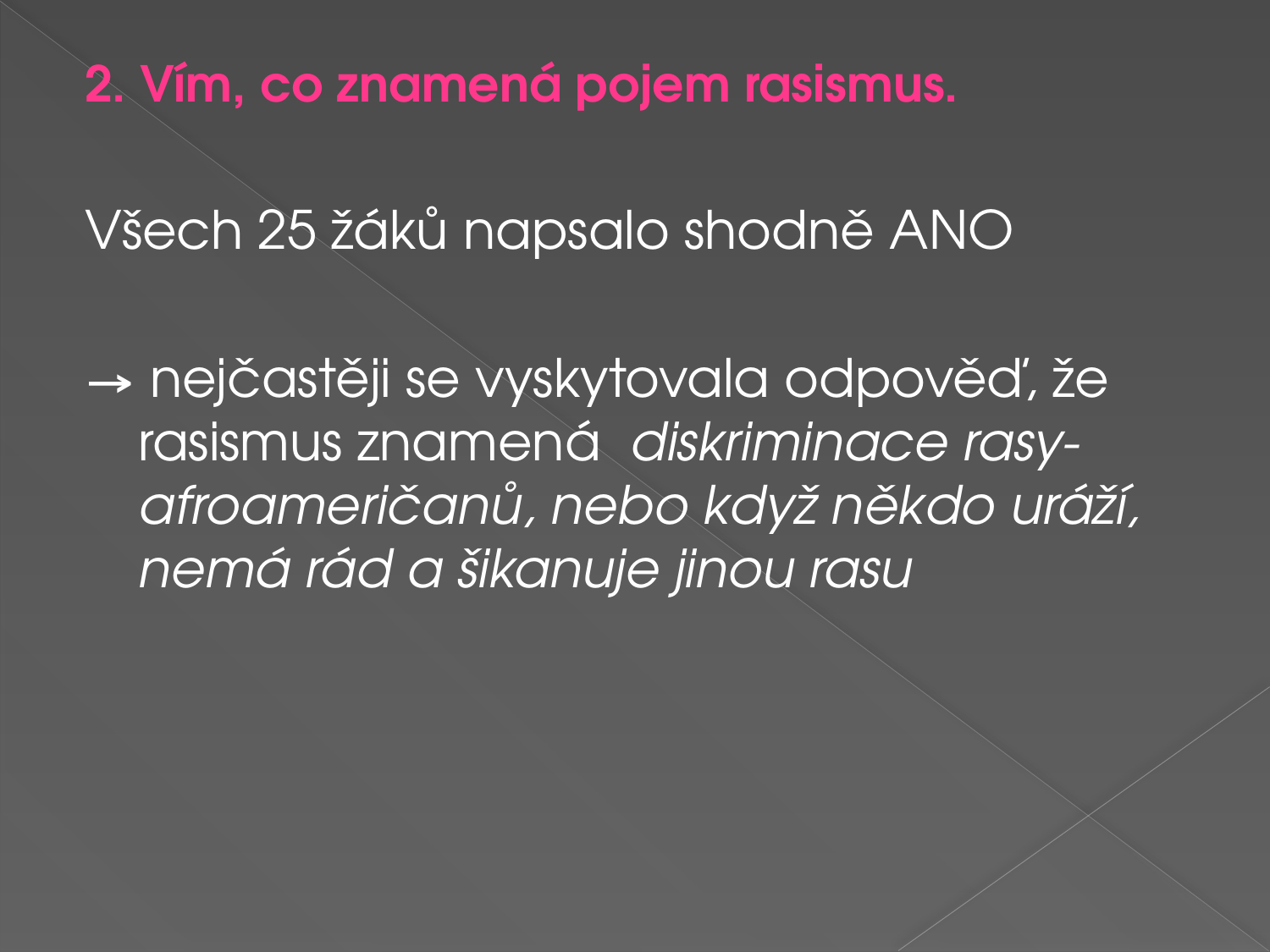

2. Vím, co znamená pojem rasismus.

Všech 25 žáků napsalo shodně ANO

→ nejčastěji se vyskytovala odpověď, že rasismus znamená  diskriminace rasy- afroameričanů, nebo když někdo uráží, nemá rád a šikanuje jinou rasu